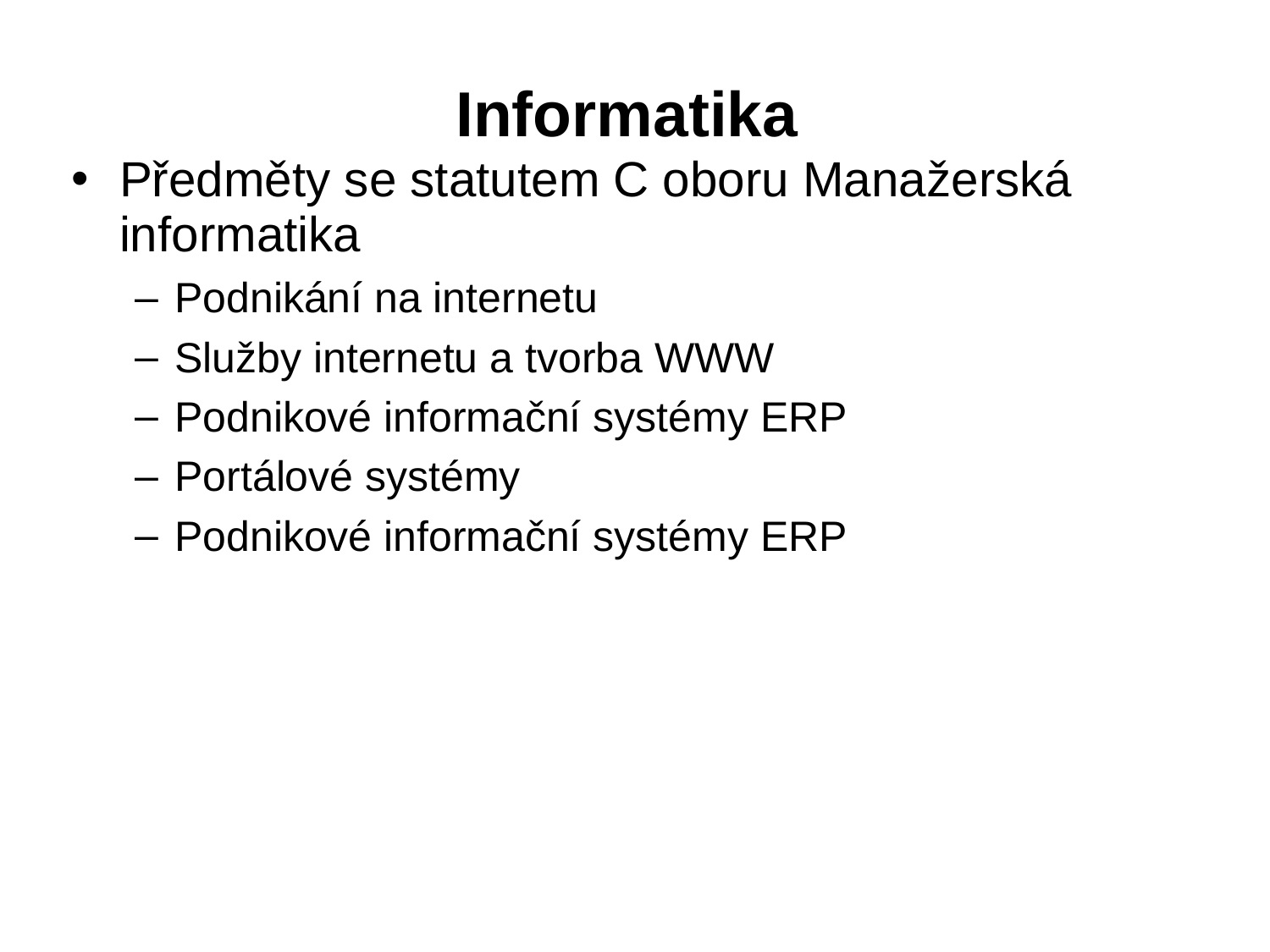

# Informatika
Předměty se statutem C oboru Manažerská informatika
Podnikání na internetu
Služby internetu a tvorba WWW
Podnikové informační systémy ERP
Portálové systémy
Podnikové informační systémy ERP